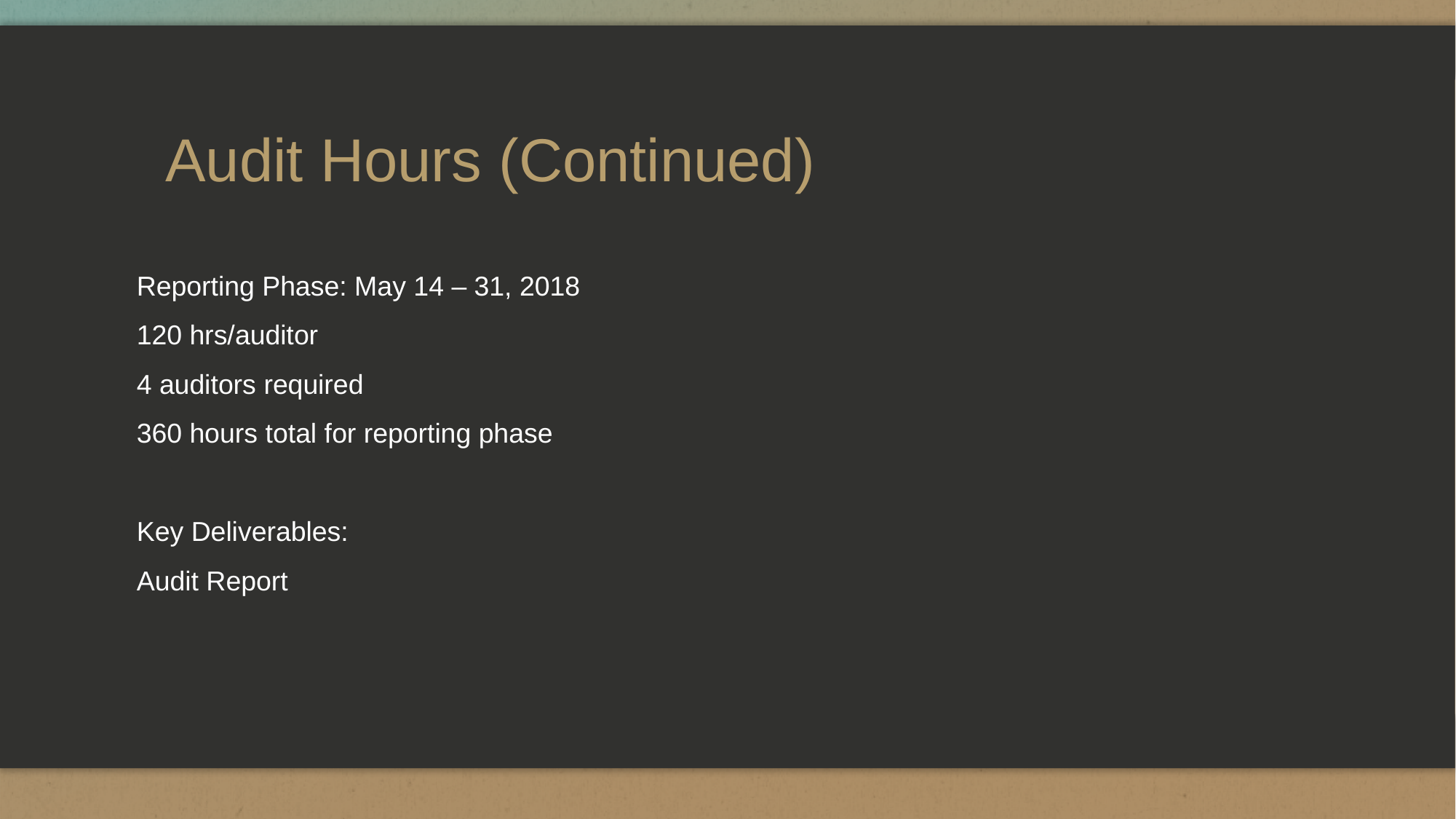

# Audit Hours (Continued)
Reporting Phase: May 14 – 31, 2018
120 hrs/auditor
4 auditors required
360 hours total for reporting phase

Key Deliverables:
Audit Report